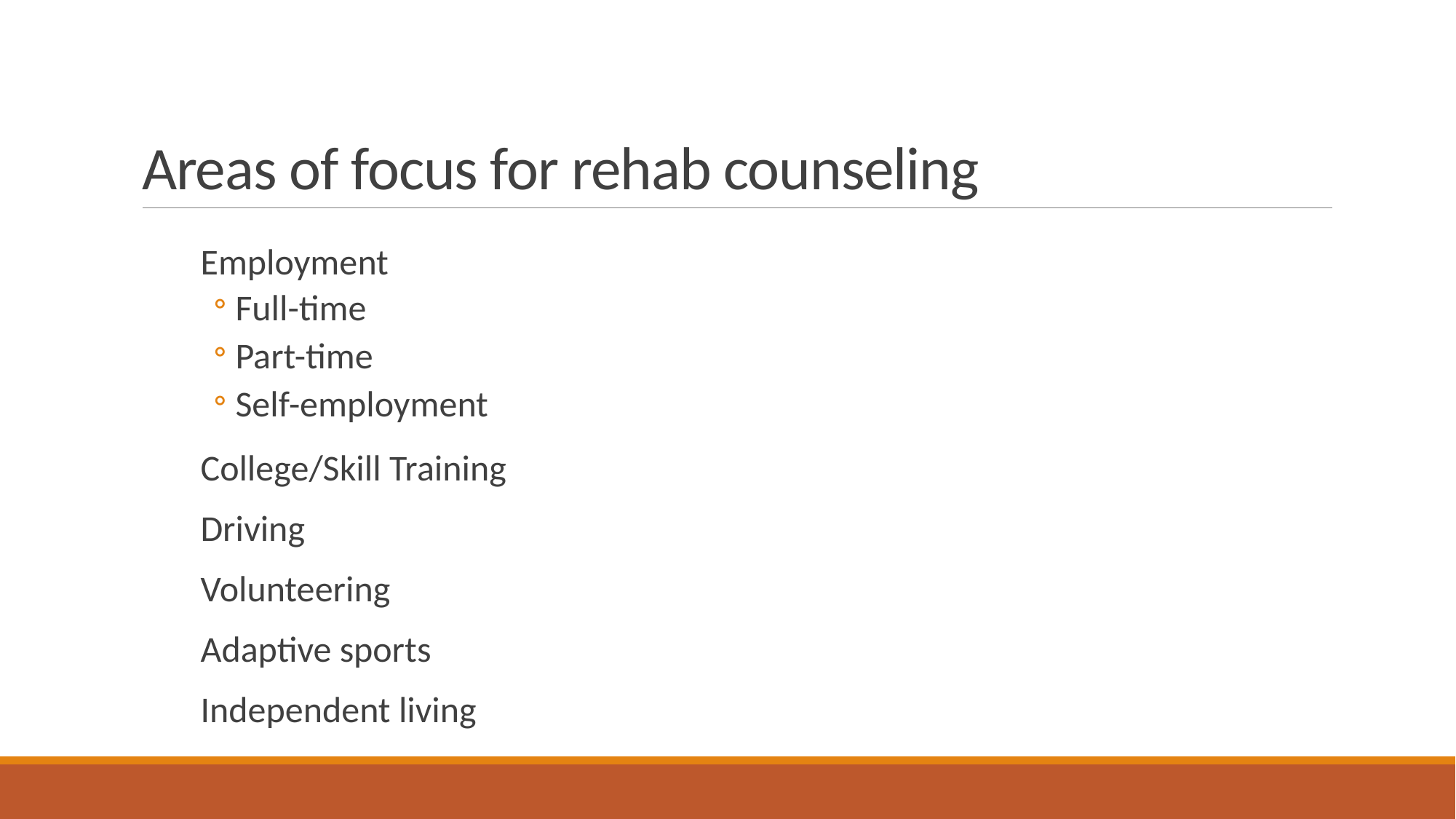

# Areas of focus for rehab counseling
Employment
Full-time
Part-time
Self-employment
College/Skill Training
Driving
Volunteering
Adaptive sports
Independent living